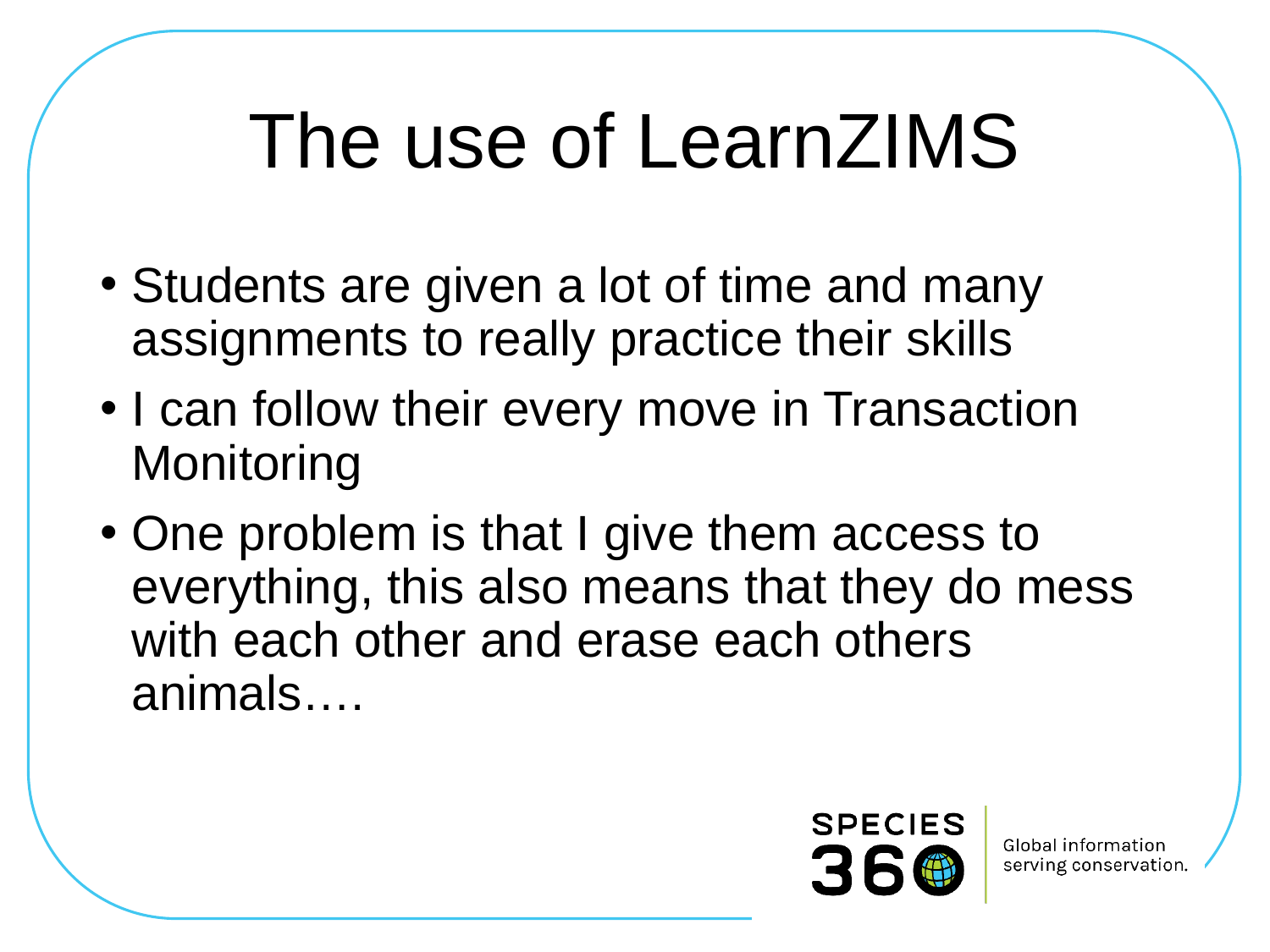

# The use of LearnZIMS
Students are given a lot of time and many assignments to really practice their skills
I can follow their every move in Transaction Monitoring
One problem is that I give them access to everything, this also means that they do mess with each other and erase each others animals….